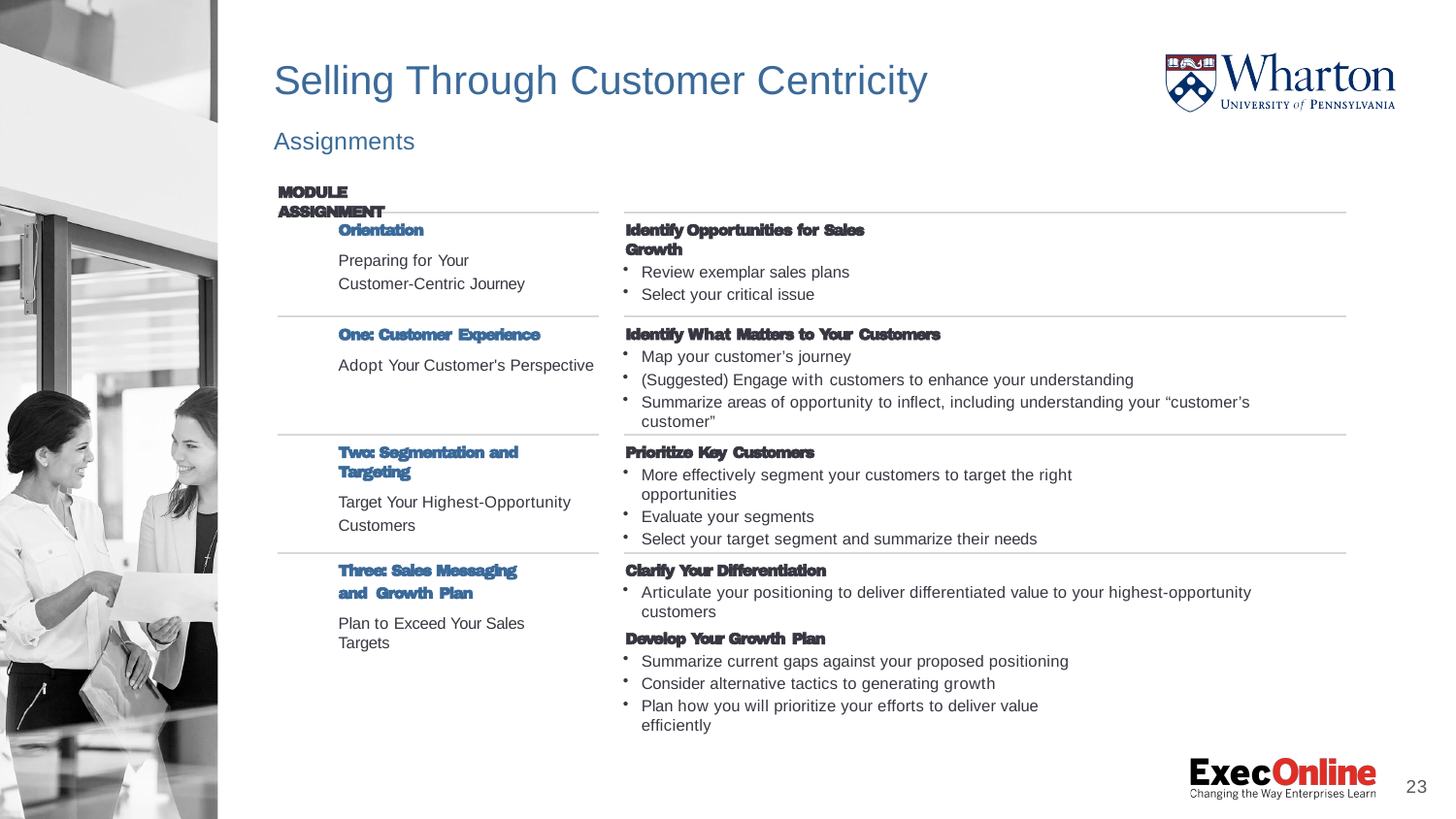

# Selling Through Customer Centricity
Assignments
MODULE	ASSIGNMENT

Orientation
Preparing for Your  Customer-Centric Journey
Identify Opportunities for Sales Growth
Review exemplar sales plans
Select your critical issue

One: Customer Experience
Adopt Your Customer's Perspective
Identify What Matters to Your Customers
Map your customer’s journey
(Suggested) Engage with customers to enhance your understanding
Summarize areas of opportunity to inﬂect, including understanding your “customer’s customer”

Two: Segmentation and Targeting
Target Your Highest-Opportunity  Customers
Prioritize Key Customers
More effectively segment your customers to target the right opportunities
Evaluate your segments
Select your target segment and summarize their needs

Three: Sales Messaging and  Growth Plan
Plan to Exceed Your Sales Targets
Clarify Your Differentiation
Articulate your positioning to deliver differentiated value to your highest-opportunity customers
Develop Your Growth Plan
Summarize current gaps against your proposed positioning
Consider alternative tactics to generating growth
Plan how you will prioritize your efforts to deliver value efﬁciently
23